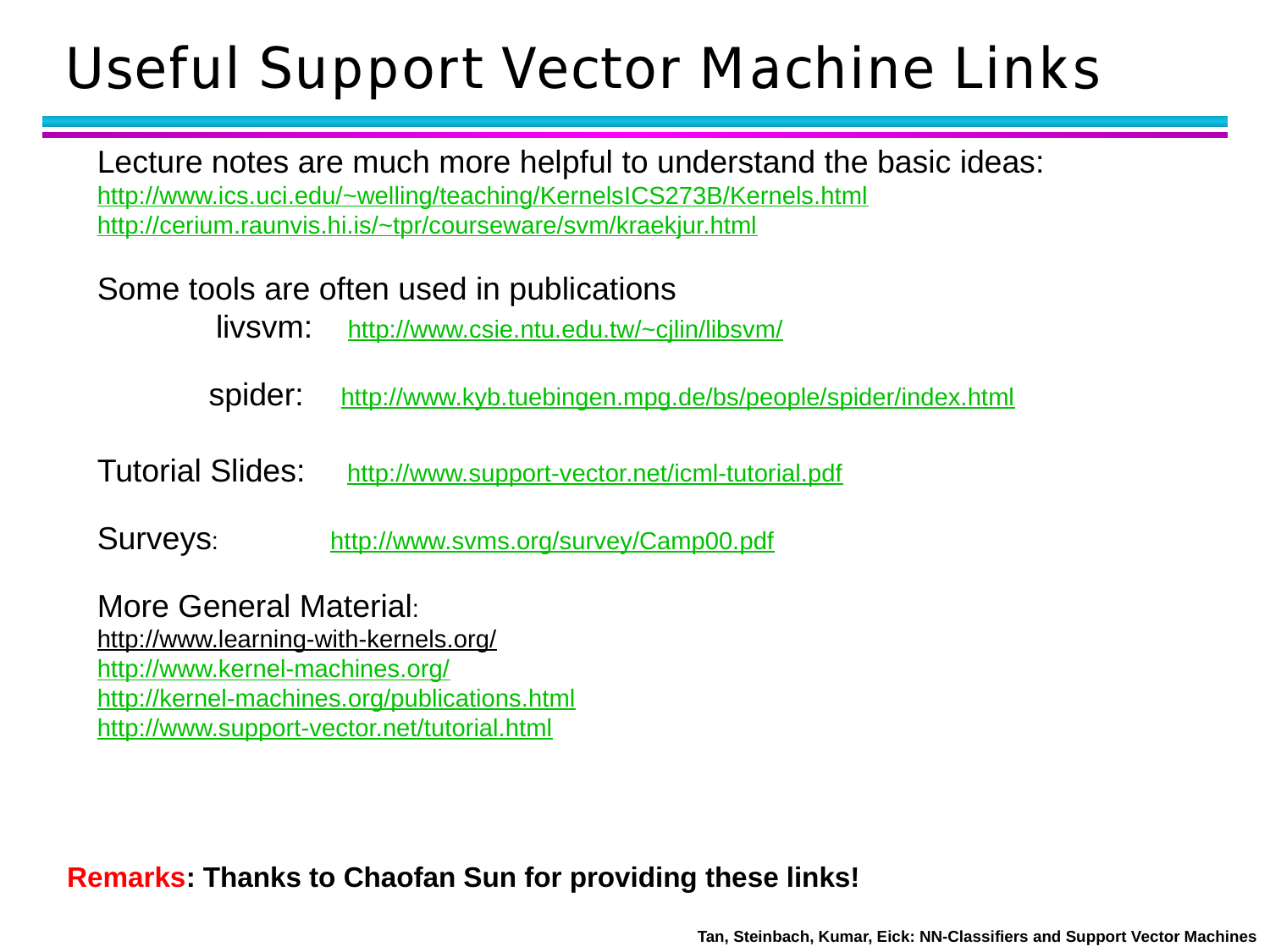

# Useful Support Vector Machine Links
Lecture notes are much more helpful to understand the basic ideas: http://www.ics.uci.edu/~welling/teaching/KernelsICS273B/Kernels.html
http://cerium.raunvis.hi.is/~tpr/courseware/svm/kraekjur.html

Some tools are often used in publications
                 livsvm:     http://www.csie.ntu.edu.tw/~cjlin/libsvm/

                spider:     http://www.kyb.tuebingen.mpg.de/bs/people/spider/index.html

Tutorial Slides:      http://www.support-vector.net/icml-tutorial.pdf

Surveys:                http://www.svms.org/survey/Camp00.pdf

More General Material:
http://www.learning-with-kernels.org/
http://www.kernel-machines.org/
http://kernel-machines.org/publications.html
http://www.support-vector.net/tutorial.html

Remarks: Thanks to Chaofan Sun for providing these links!